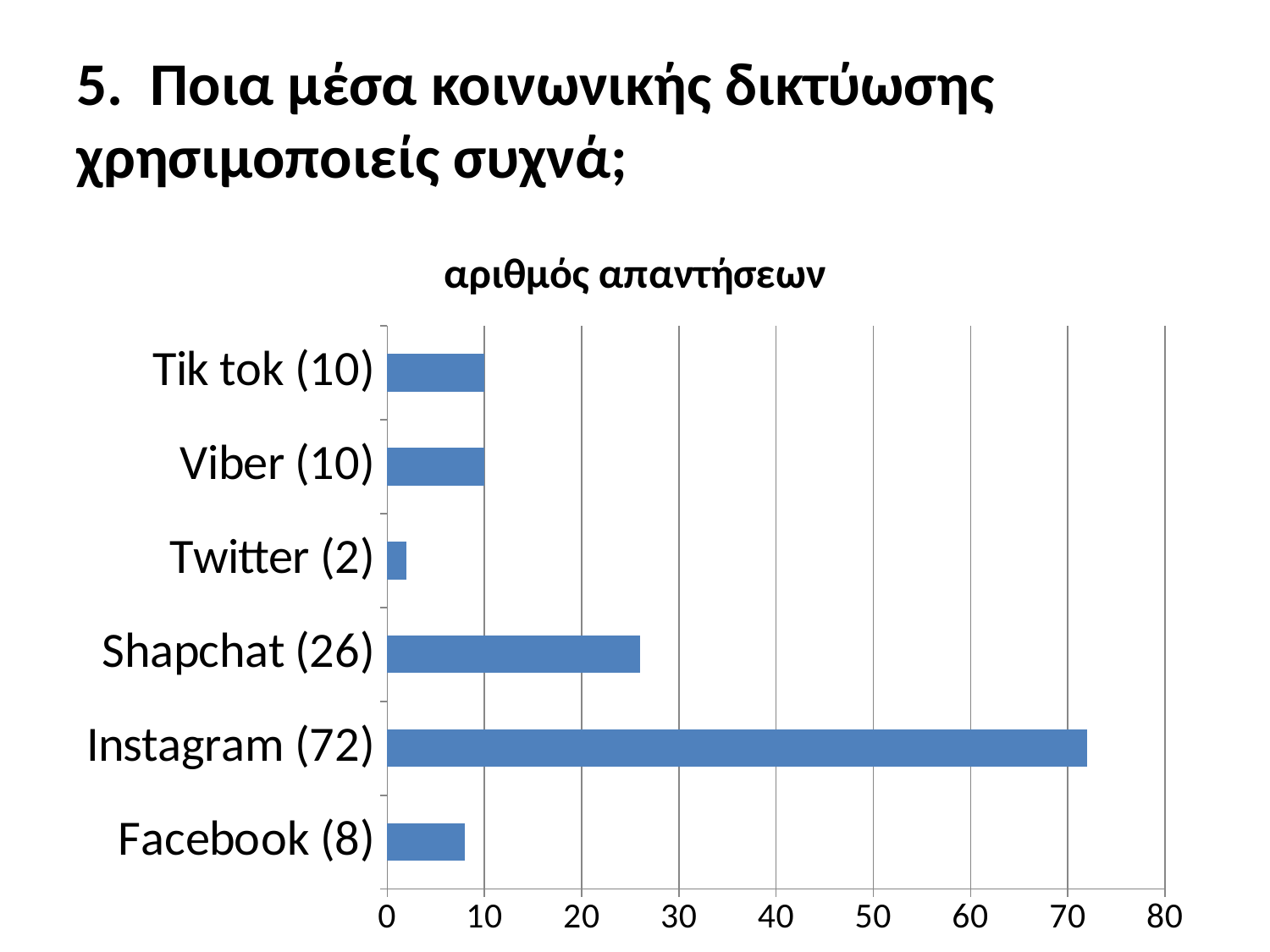

# 5.  Ποια μέσα κοινωνικής δικτύωσης χρησιμοποιείς συχνά;

### Chart:

| Category | αριθμός απαντήσεων |
|---|---|
| Facebook (8) | 8.0 |
| Instagram (72) | 72.0 |
| Shapchat (26) | 26.0 |
| Twitter (2) | 2.0 |
| Viber (10) | 10.0 |
| Tik tok (10) | 10.0 |